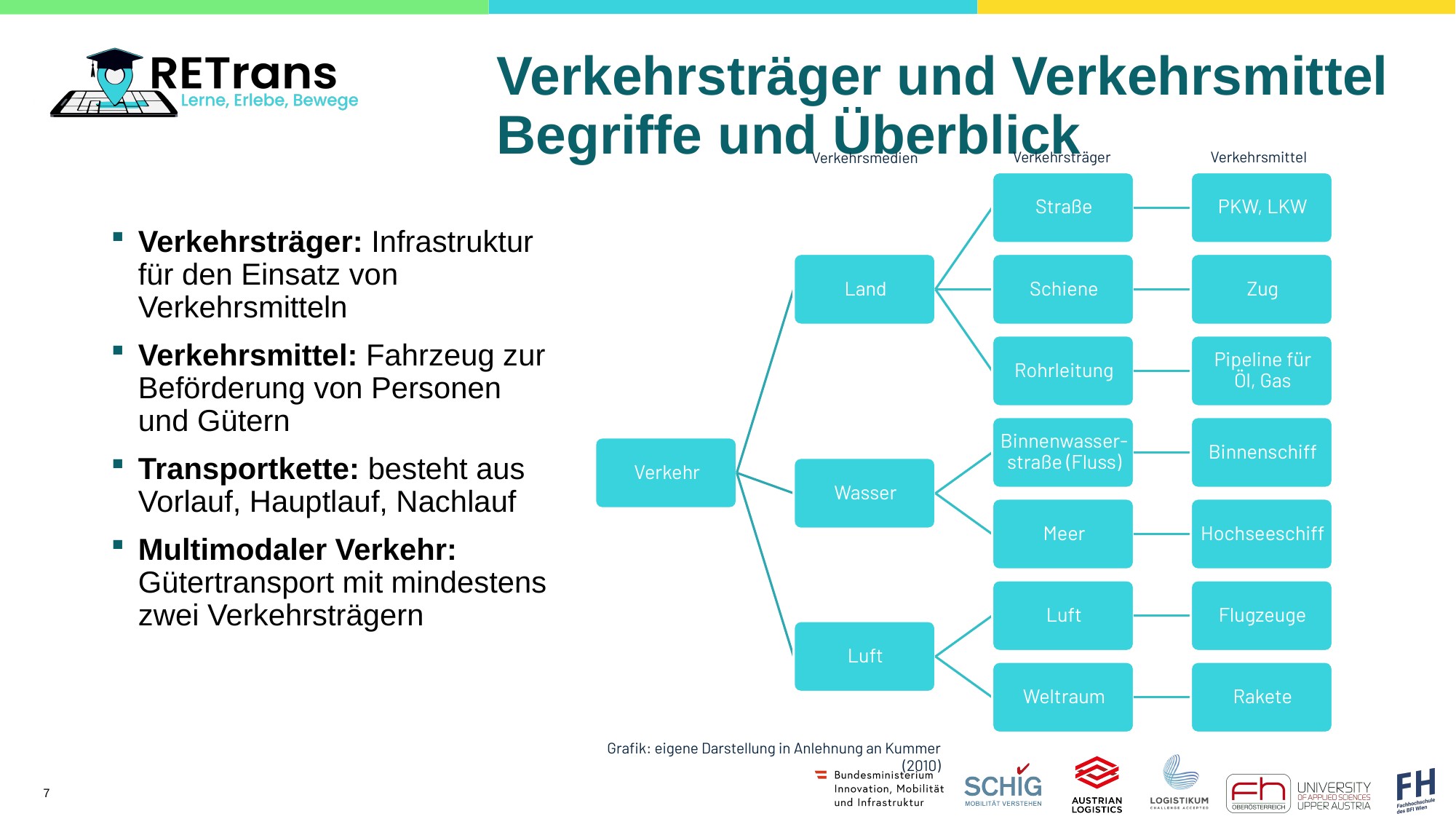

# Verkehrsträger und Verkehrsmittel Begriffe und Überblick
Verkehrsträger
Verkehrsmittel
Verkehrsmedien
Verkehr

Land

Straße

PKW, LKW

Schiene

Zug

Rohrleitung

Pipeline für
Öl, Gas

Wasser

Binnenwasser-straße (Fluss)

Binnenschiff

Meer

Hochseeschiff

Luft

Luft

Flugzeuge

Weltraum

Rakete
Verkehrsträger: Infrastruktur für den Einsatz von Verkehrsmitteln
Verkehrsmittel: Fahrzeug zur Beförderung von Personen
und Gütern
Transportkette: besteht aus Vorlauf, Hauptlauf, Nachlauf
Multimodaler Verkehr: Gütertransport mit mindestens zwei Verkehrsträgern

Grafik: eigene Darstellung in Anlehnung an Kummer (2010)